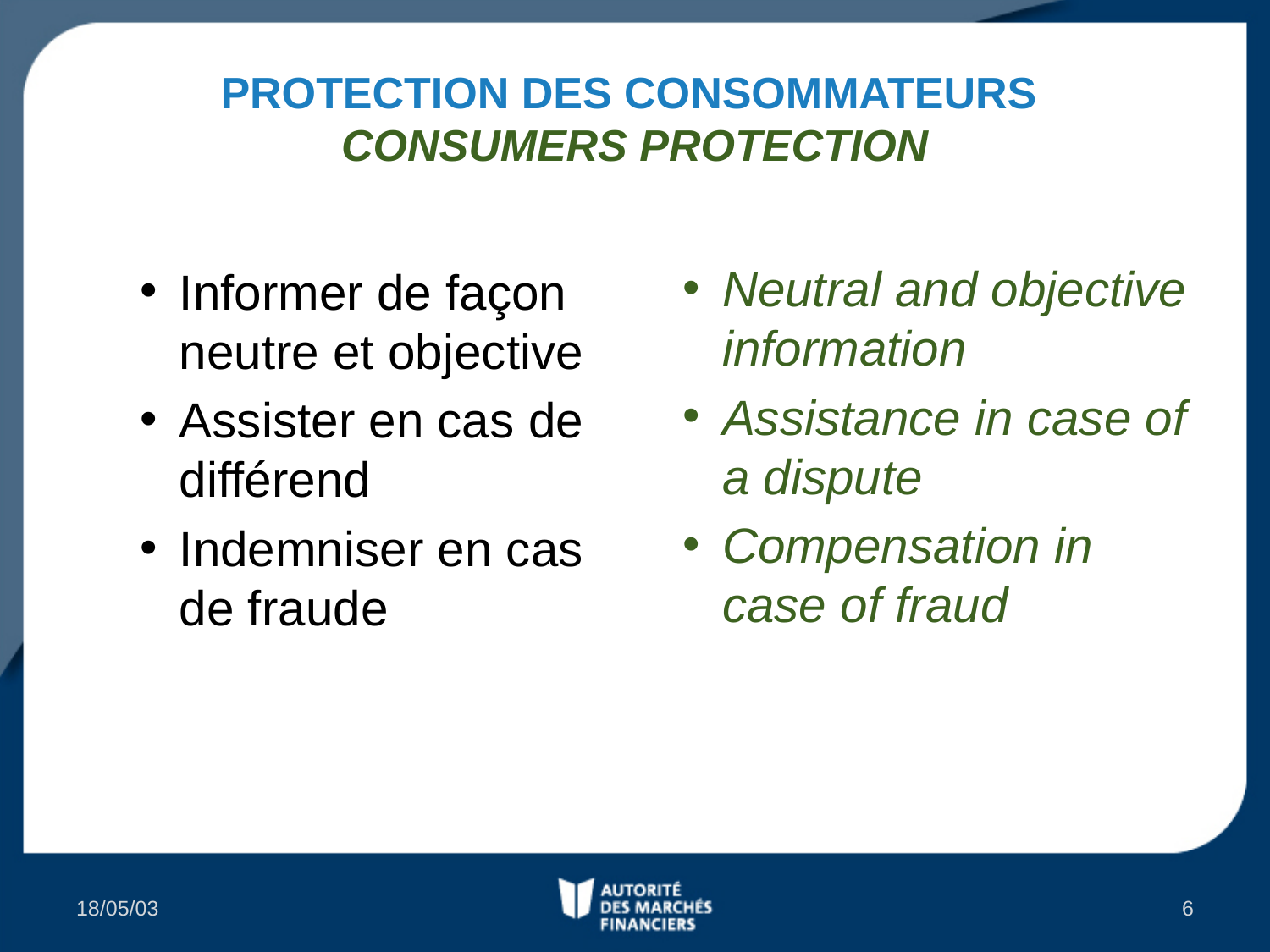

# Protection des consommateurs consumers protection
Neutral and objective information
Assistance in case of a dispute
Compensation in case of fraud
Informer de façon neutre et objective
Assister en cas de différend
Indemniser en cas de fraude
18/05/03
6